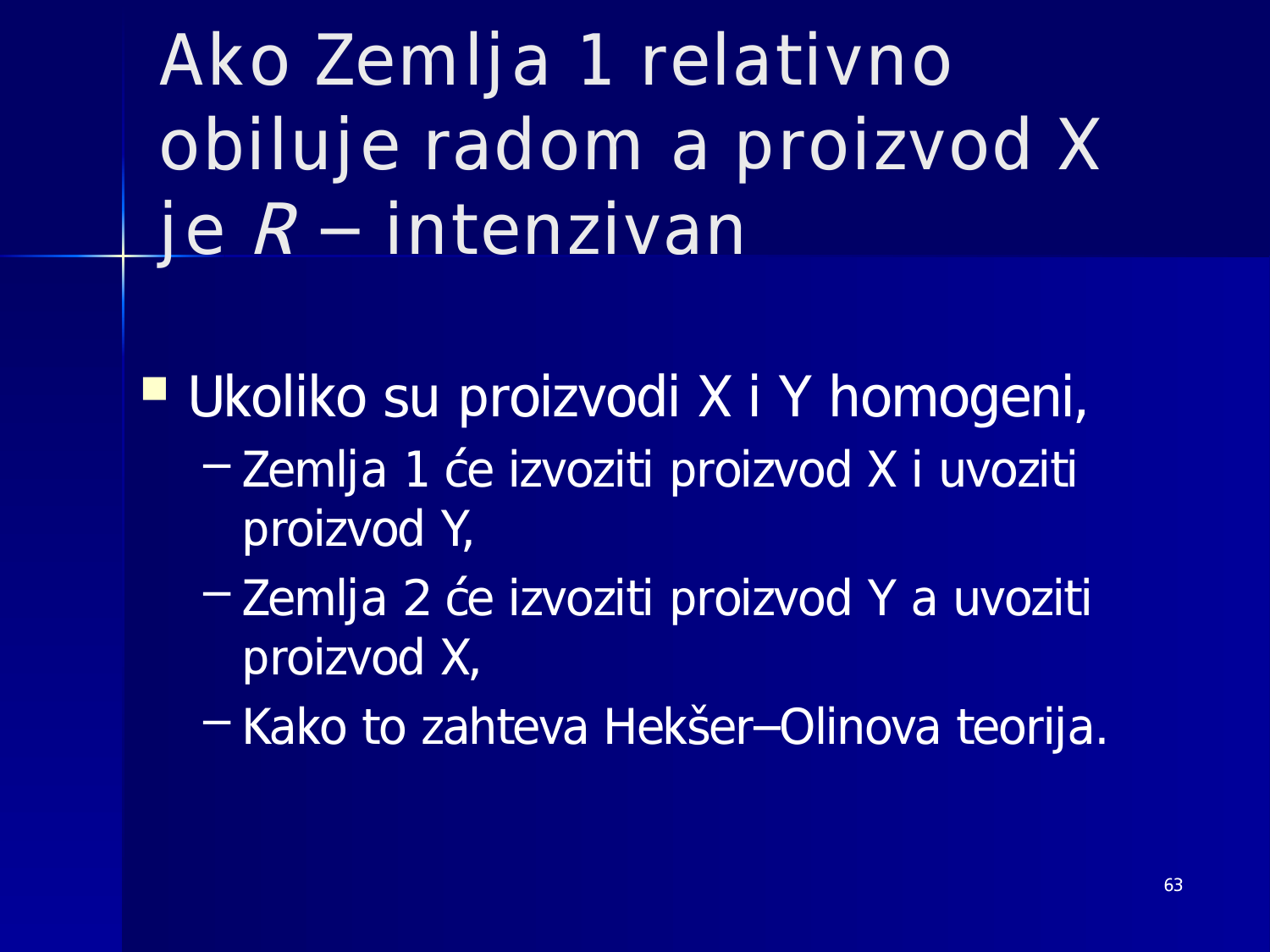

# Ako Zemlja 1 relativno obiluje radom a proizvod X je R – intenzivan

Ukoliko su proizvodi X i Y homogeni,
Zemlja 1 će izvoziti proizvod X i uvoziti proizvod Y,
Zemlja 2 će izvoziti proizvod Y a uvoziti proizvod X,
Kako to zahteva Hekšer–Olinova teorija.

63